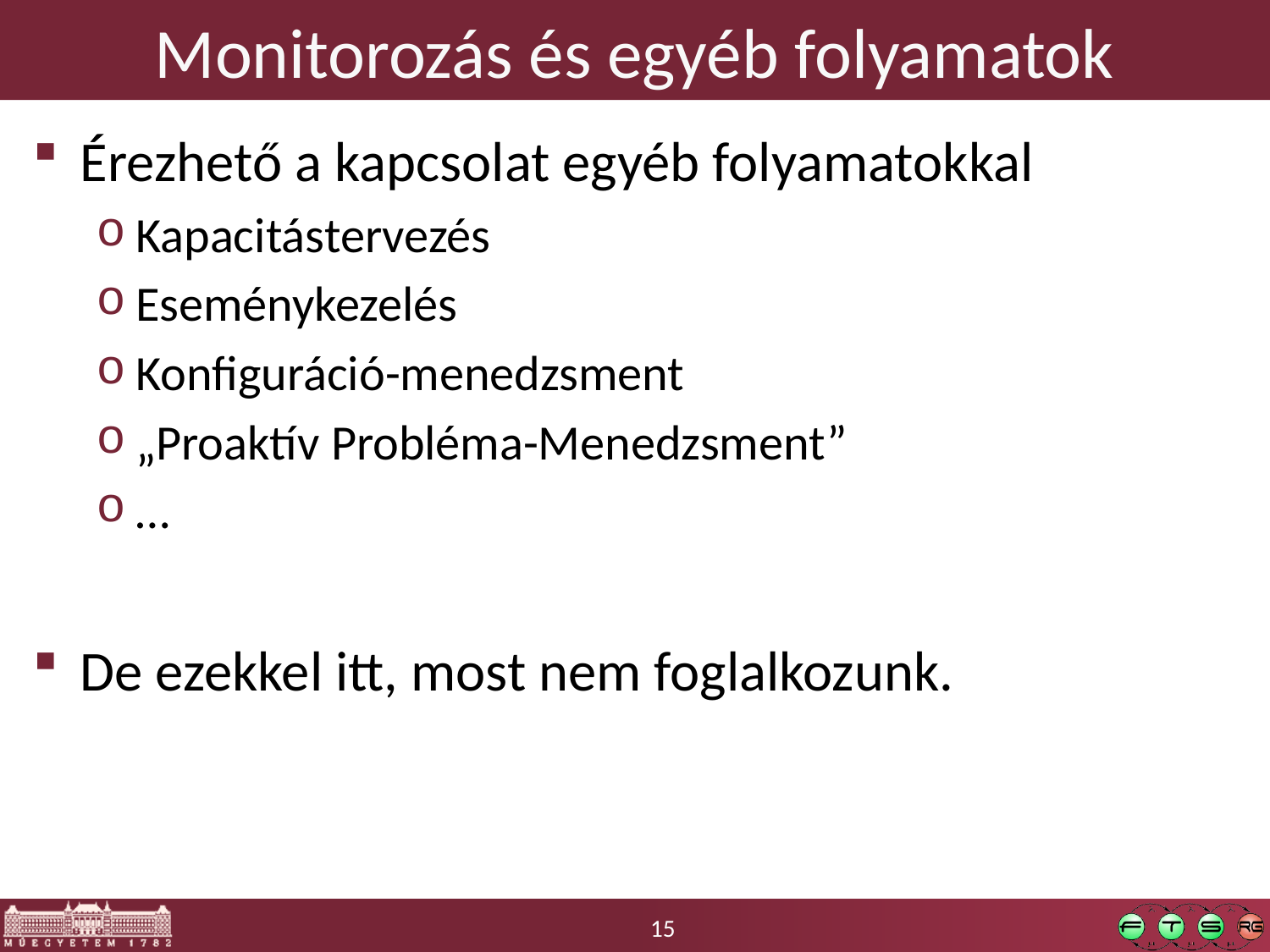

# Monitorozás és egyéb folyamatok
Érezhető a kapcsolat egyéb folyamatokkal
Kapacitástervezés
Eseménykezelés
Konfiguráció-menedzsment
„Proaktív Probléma-Menedzsment”
…

De ezekkel itt, most nem foglalkozunk.